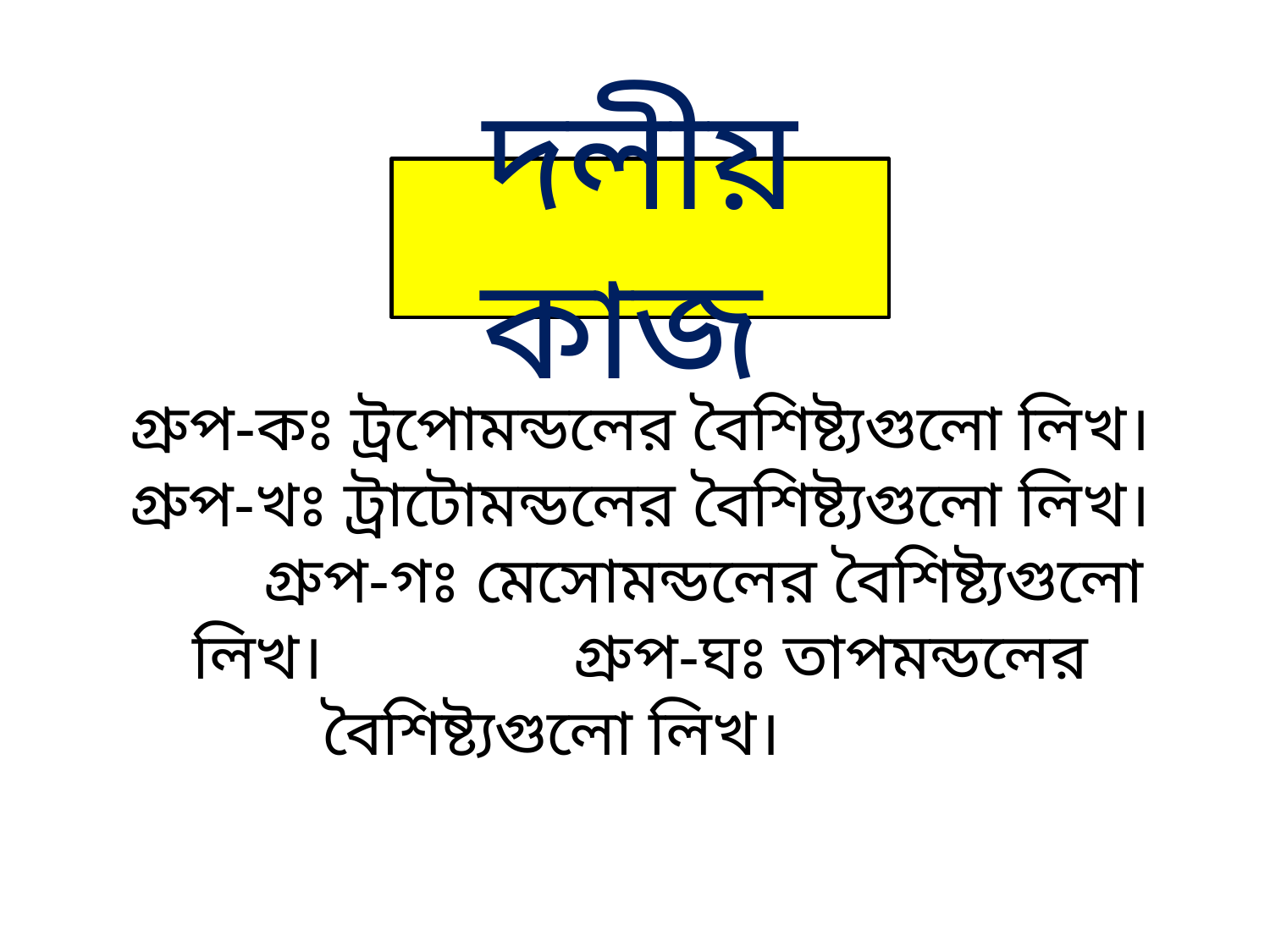

দলীয় কাজ
গ্রুপ-কঃ ট্রপোমন্ডলের বৈশিষ্ট্যগুলো লিখ।
গ্রুপ-খঃ ট্রাটোমন্ডলের বৈশিষ্ট্যগুলো লিখ।
	গ্রুপ-গঃ মেসোমন্ডলের বৈশিষ্ট্যগুলো লিখ।		গ্রুপ-ঘঃ তাপমন্ডলের বৈশিষ্ট্যগুলো লিখ।